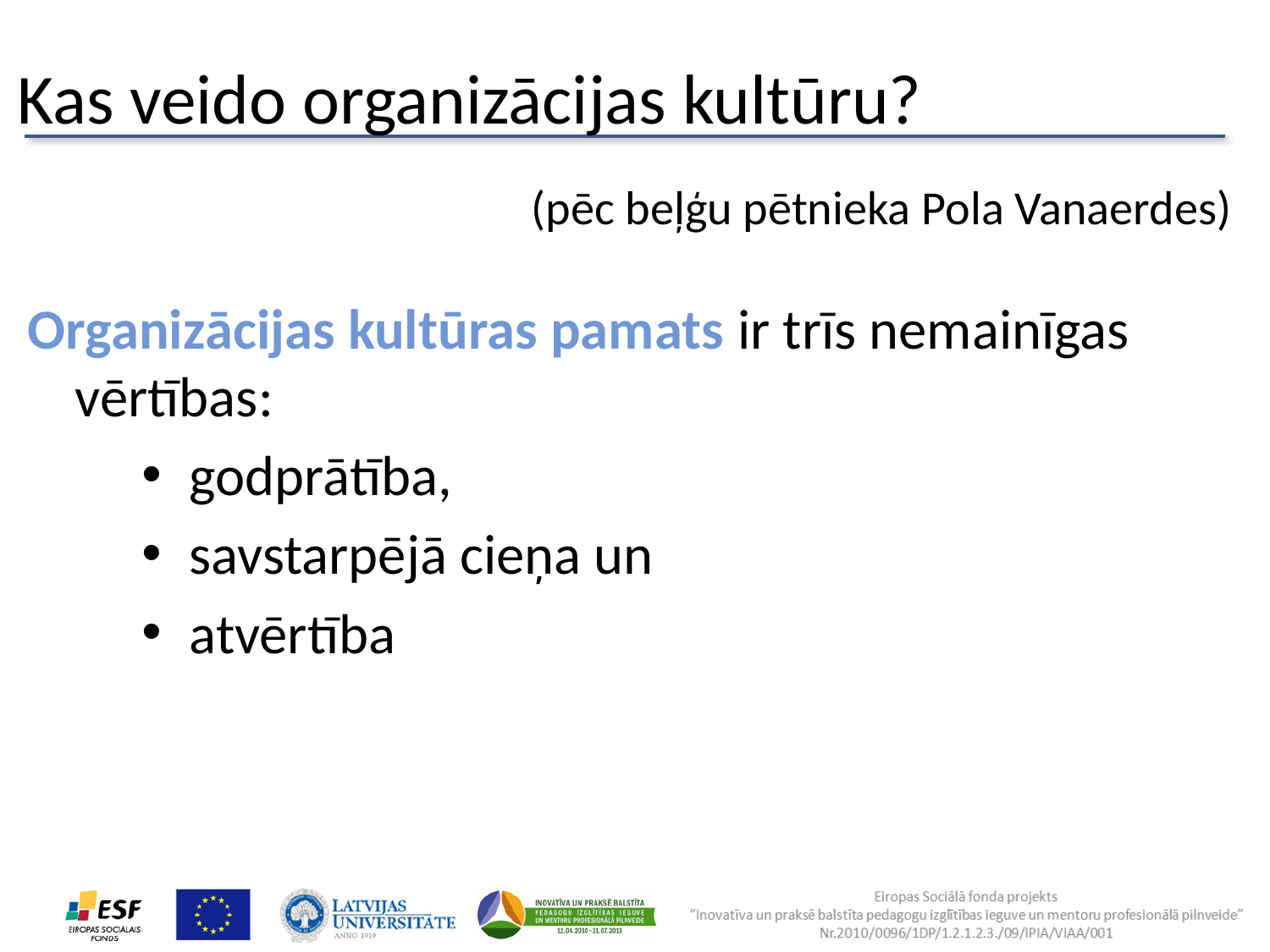

Kas veido organizācijas kultūru?
# (pēc beļģu pētnieka Pola Vanaerdes)
Organizācijas kultūras pamats ir trīs nemainīgas vērtības:
godprātība,
savstarpējā cieņa un
atvērtība